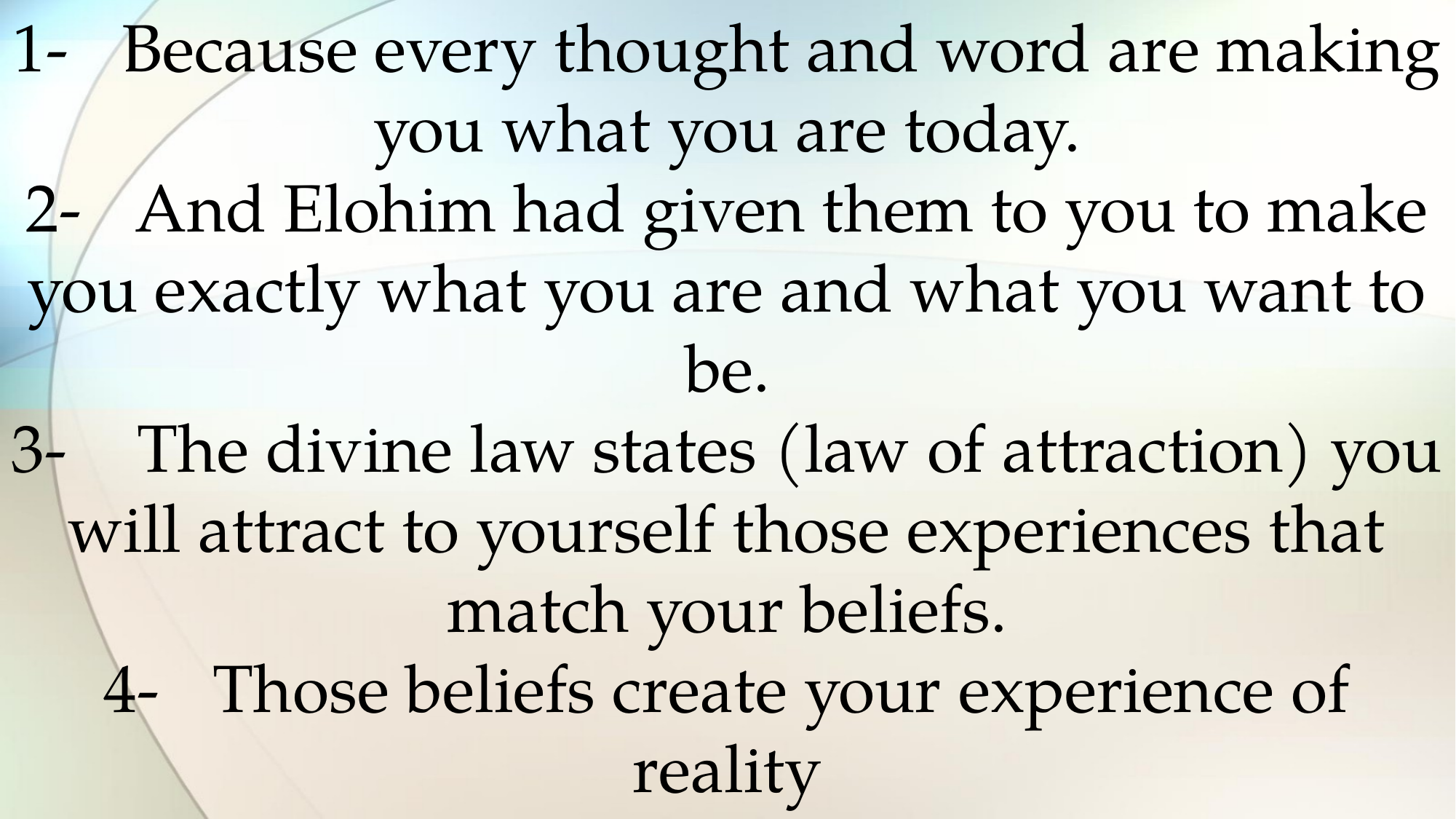

1-	Because every thought and word are making you what you are today.
2-	And Elohim had given them to you to make you exactly what you are and what you want to be.
3-	 The divine law states (law of attraction) you will attract to yourself those experiences that match your beliefs.
4-	Those beliefs create your experience of reality